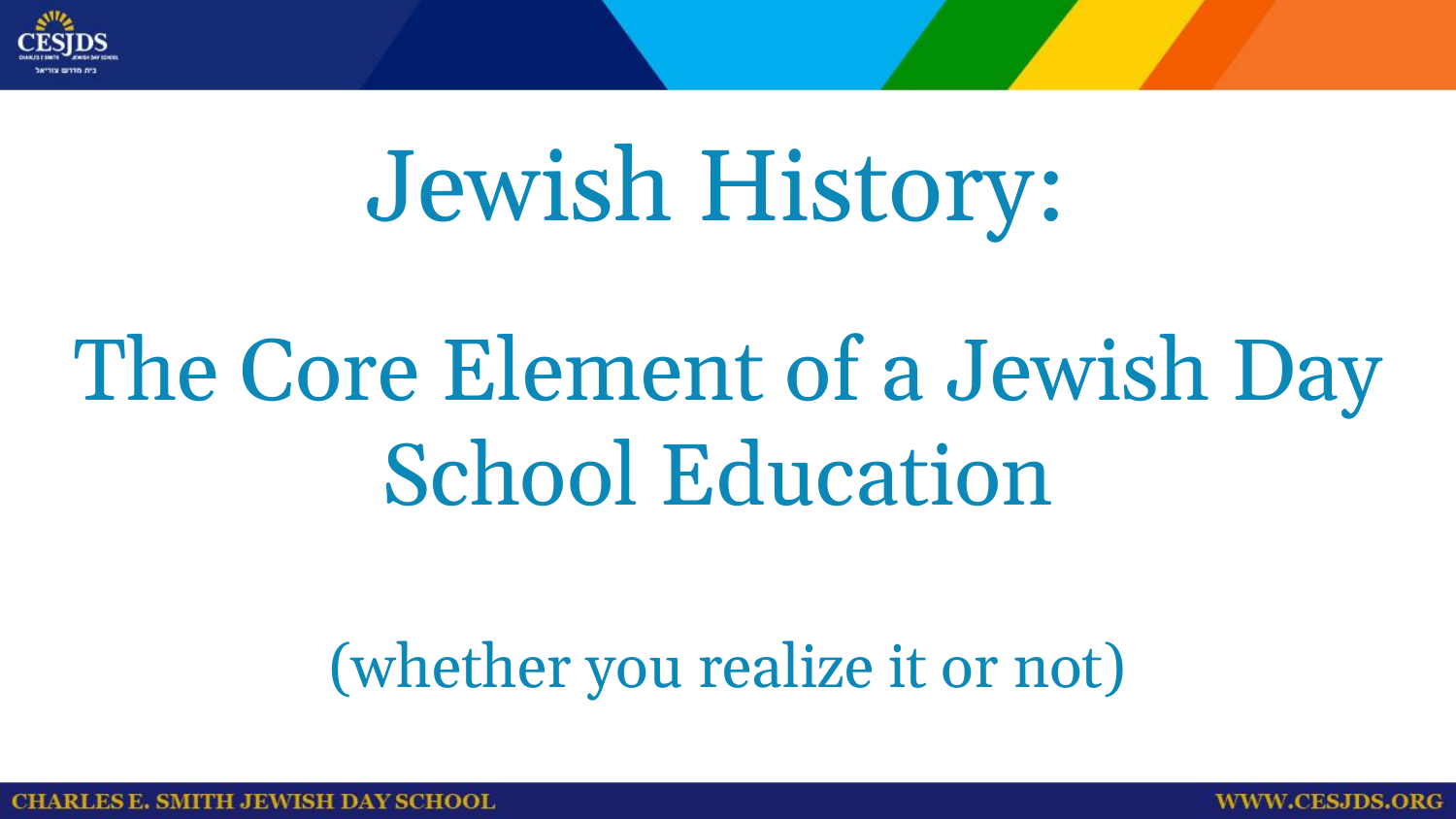

# Jewish History:

The Core Element of a Jewish Day School Education

(whether you realize it or not)